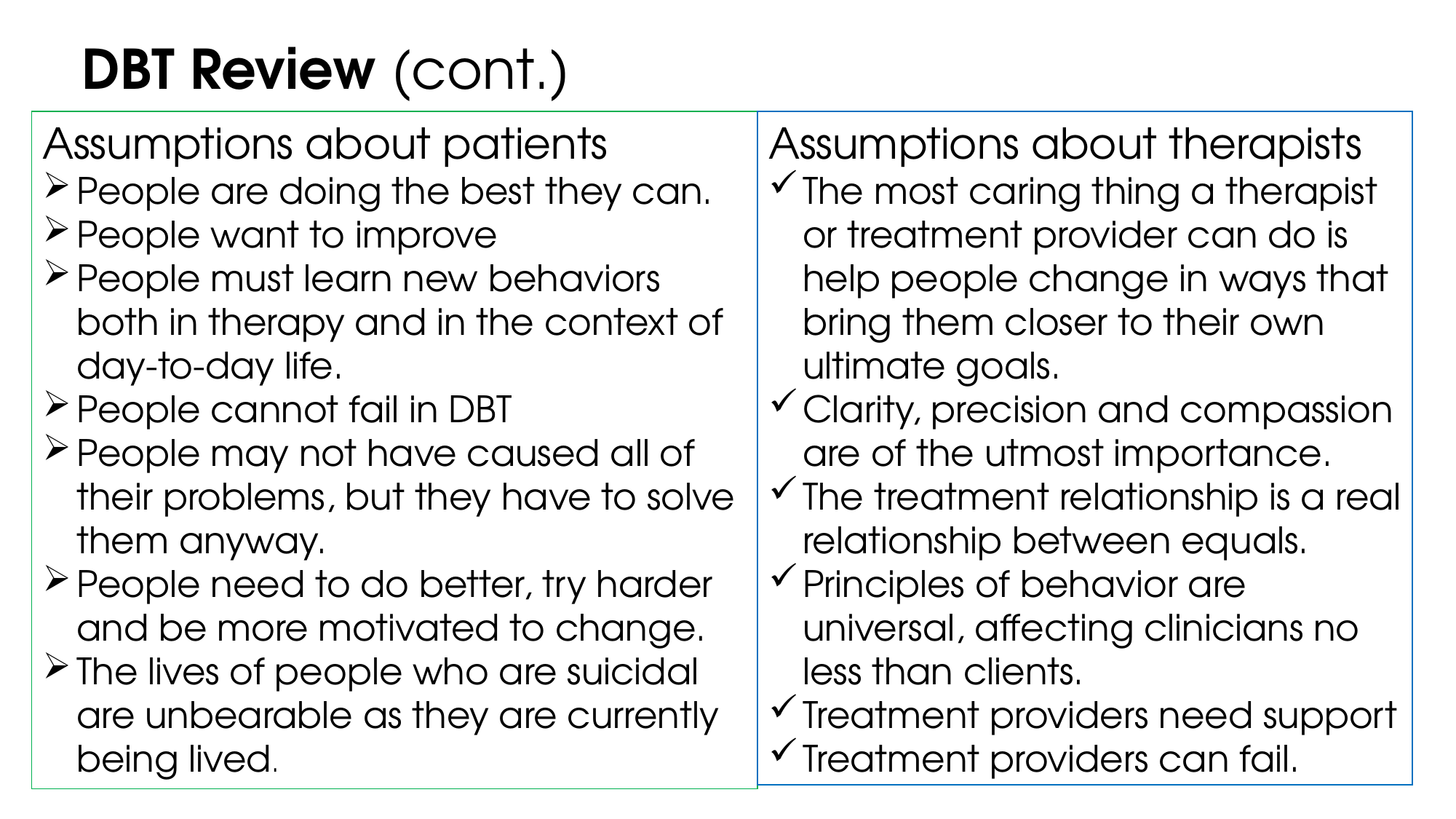

# DBT Review (cont.)
Assumptions about patients
People are doing the best they can.
People want to improve
People must learn new behaviors both in therapy and in the context of day-to-day life.
People cannot fail in DBT
People may not have caused all of their problems, but they have to solve them anyway.
People need to do better, try harder and be more motivated to change.
The lives of people who are suicidal are unbearable as they are currently being lived.
Assumptions about therapists
The most caring thing a therapist or treatment provider can do is help people change in ways that bring them closer to their own ultimate goals.
Clarity, precision and compassion are of the utmost importance.
The treatment relationship is a real relationship between equals.
Principles of behavior are universal, affecting clinicians no less than clients.
Treatment providers need support
Treatment providers can fail.